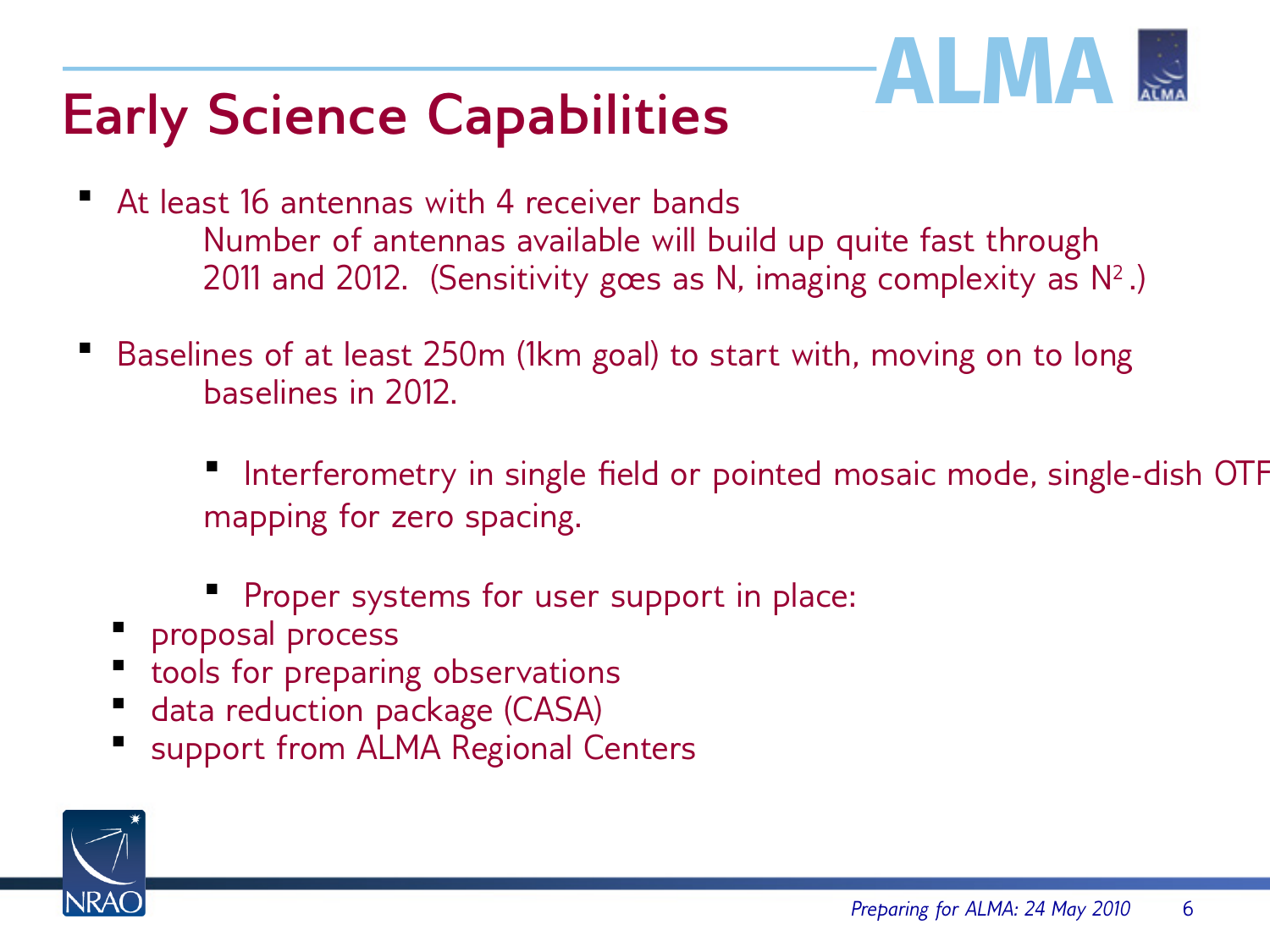

Early Science Capabilities
 At least 16 antennas with 4 receiver bands
	Number of antennas available will build up quite fast through
	2011 and 2012.  (Sensitivity goes as N, imaging complexity as N2 .)

 Baselines of at least 250m (1km goal) to start with, moving on to long
baselines in 2012.

 Interferometry in single field or pointed mosaic mode, single-dish OTF
mapping for zero spacing.

 Proper systems for user support in place:
 proposal process
 tools for preparing observations
 data reduction package (CASA)
 support from ALMA Regional Centers

Preparing for ALMA: 24 May 2010
6